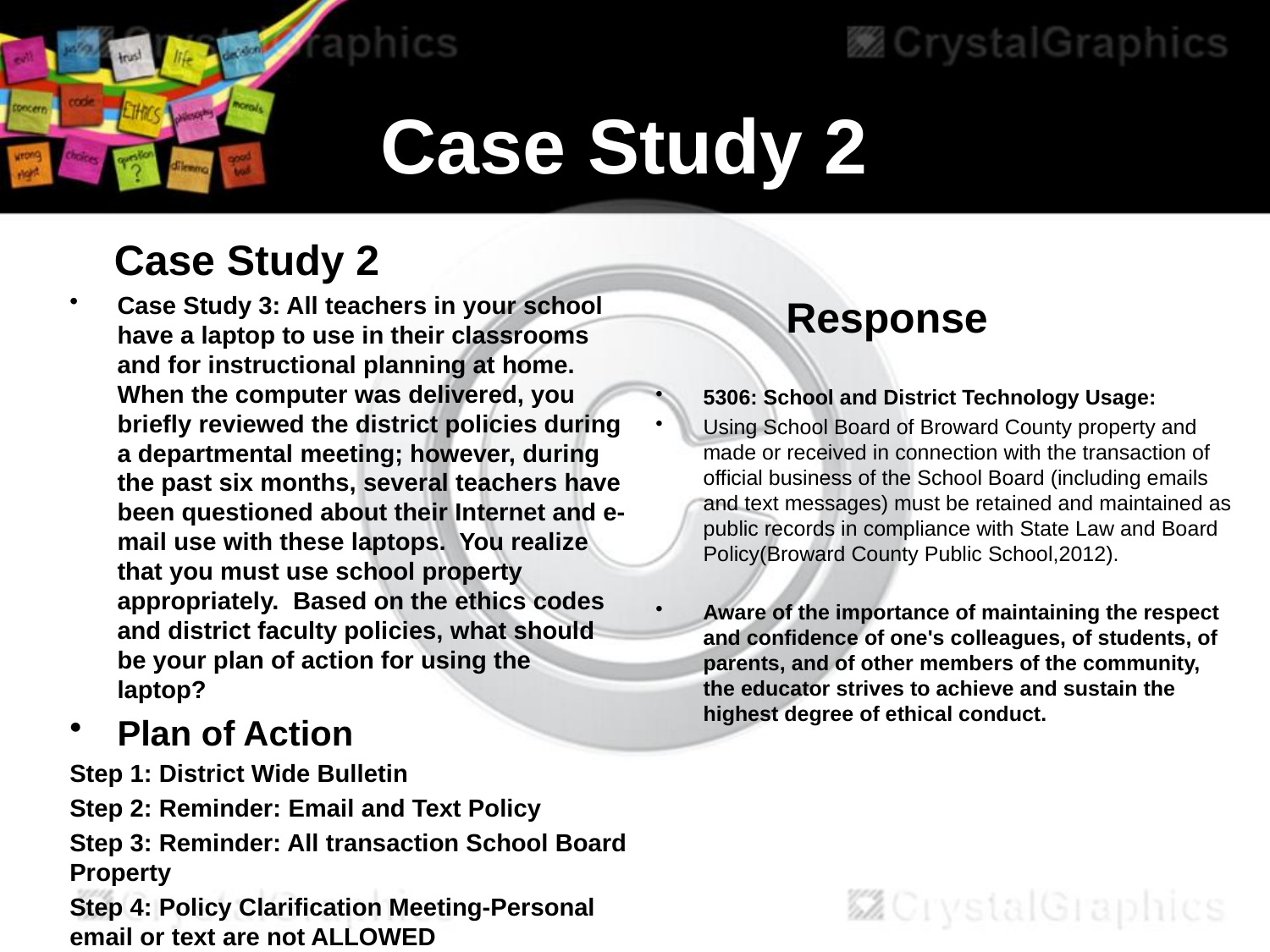

# Case Study 2
Case Study 2
           Response
Case Study 3: All teachers in your school have a laptop to use in their classrooms and for instructional planning at home.  When the computer was delivered, you briefly reviewed the district policies during a departmental meeting; however, during the past six months, several teachers have been questioned about their Internet and e-mail use with these laptops.  You realize that you must use school property appropriately.  Based on the ethics codes and district faculty policies, what should be your plan of action for using the laptop?
Plan of Action
Step 1: District Wide Bulletin
Step 2: Reminder: Email and Text Policy
Step 3: Reminder: All transaction School Board Property
Step 4: Policy Clarification Meeting-Personal email or text are not ALLOWED

5306: School and District Technology Usage:
Using School Board of Broward County property and made or received in connection with the transaction of official business of the School Board (including emails and text messages) must be retained and maintained as public records in compliance with State Law and Board Policy(Broward County Public School,2012).

Aware of the importance of maintaining the respect and confidence of one's colleagues, of students, of parents, and of other members of the community, the educator strives to achieve and sustain the highest degree of ethical conduct.